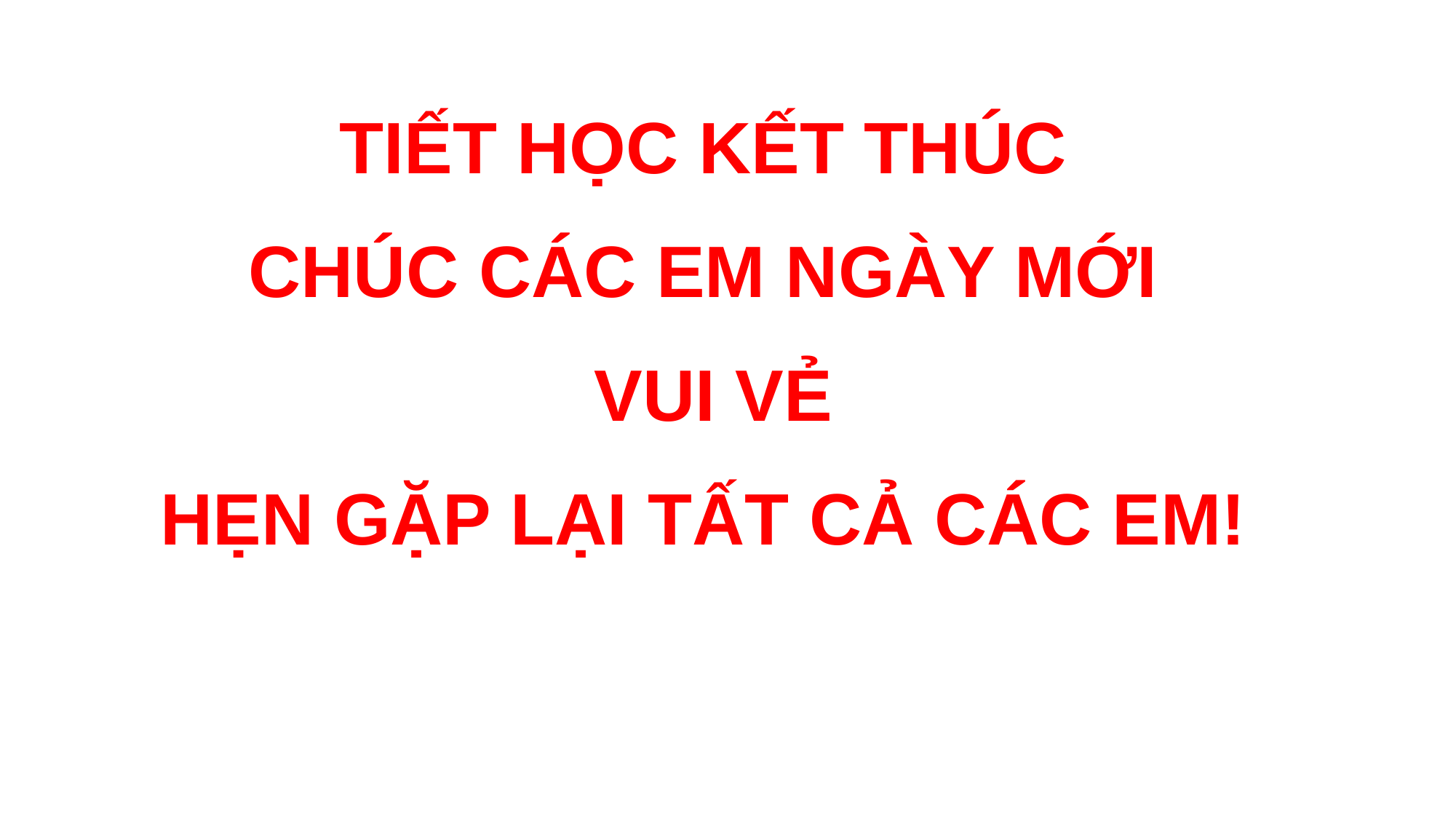

TIẾT HỌC KẾT THÚC
CHÚC CÁC EM NGÀY MỚI
 VUI VẺ
HẸN GẶP LẠI TẤT CẢ CÁC EM!